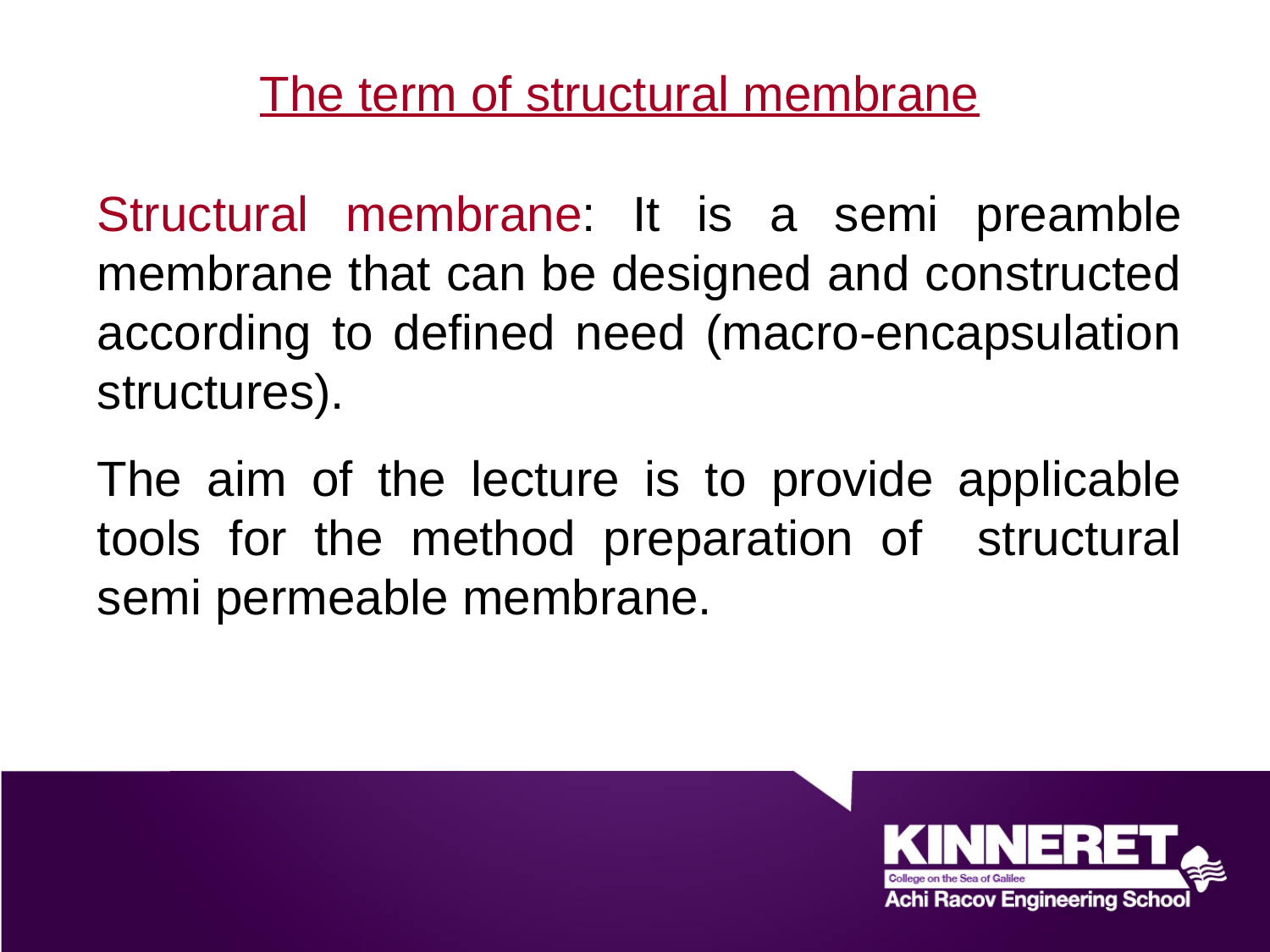

The term of structural membrane

Structural membrane: It is a semi preamble membrane that can be designed and constructed according to defined need (macro-encapsulation structures).
The aim of the lecture is to provide applicable tools for the method preparation of  structural semi permeable membrane.